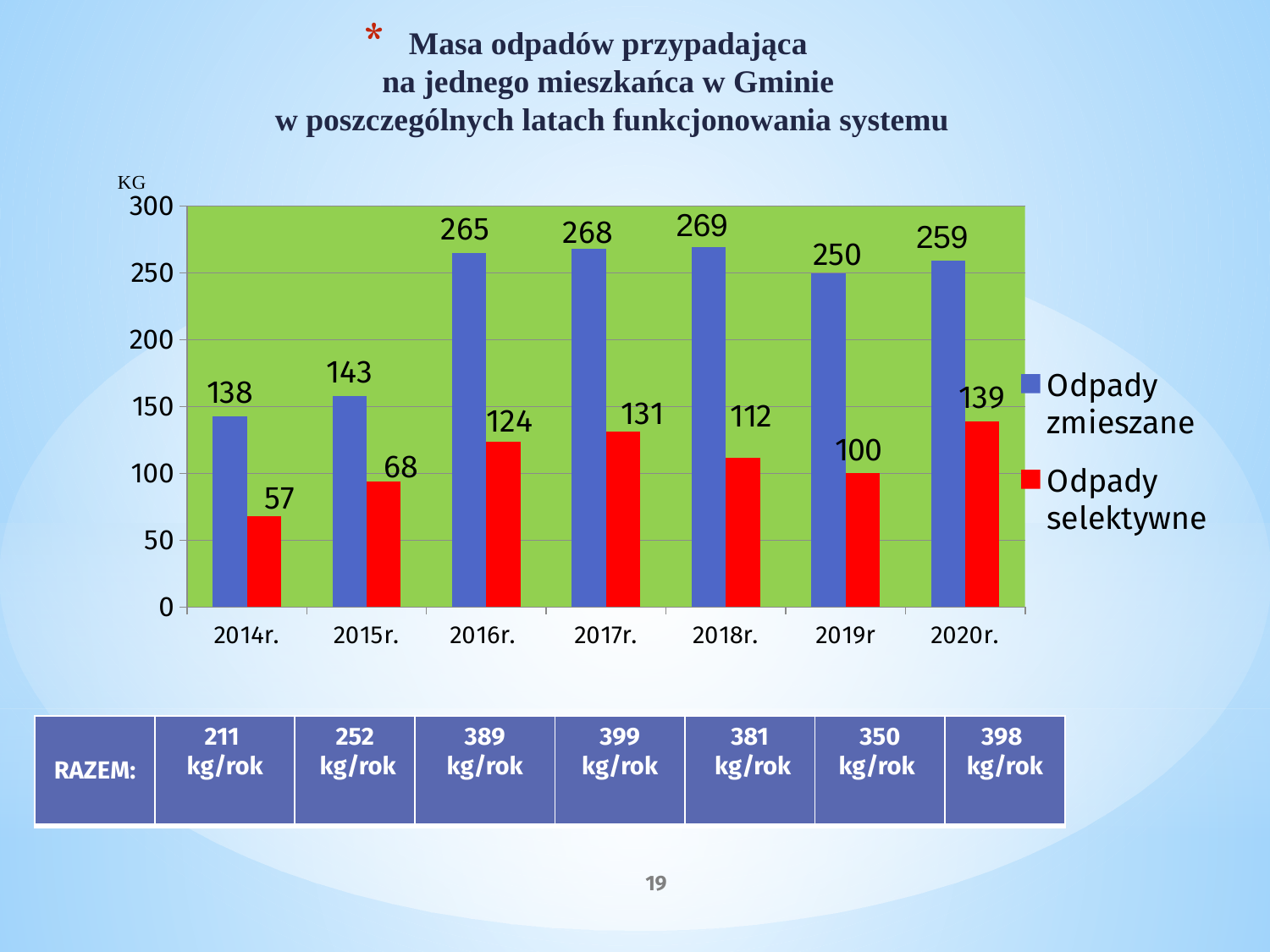

# Masa odpadów przypadająca na jednego mieszkańca w Gminie w poszczególnych latach funkcjonowania systemu

### Chart

| Category | Odpady zmieszane | Odpady selektywne |
|---|---|---|
| 2014r. | 143.0 | 68.0 |
| 2015r. | 158.0 | 94.0 |
| 2016r.  | 265.0 | 124.0 |
| 2017r. | 268.0 | 131.0 |
| 2018r. | 269.0 | 112.0 |
| 2019r | 250.0 | 100.0 |
| 2020r. | 259.0 | 139.0 |
   268
| RAZEM: | 211 kg/rok | 252 kg/rok | 389 kg/rok | 399 kg/rok | 381 kg/rok | 350 kg/rok | 398 kg/rok |
| --- | --- | --- | --- | --- | --- | --- | --- |
19